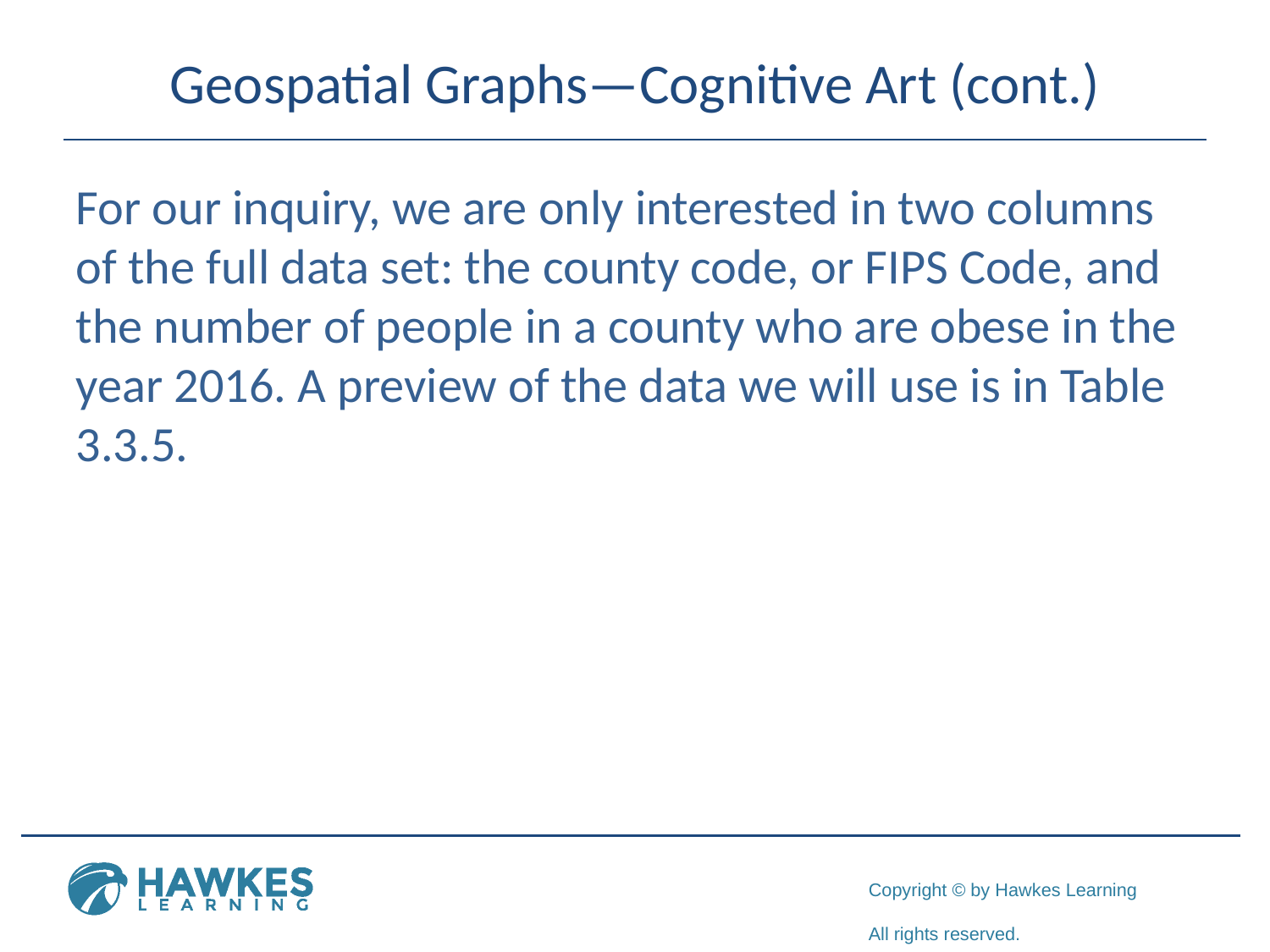

# Geospatial Graphs—Cognitive Art (cont.)
For our inquiry, we are only interested in two columns of the full data set: the county code, or FIPS Code, and the number of people in a county who are obese in the year 2016. A preview of the data we will use is in Table 3.3.5.